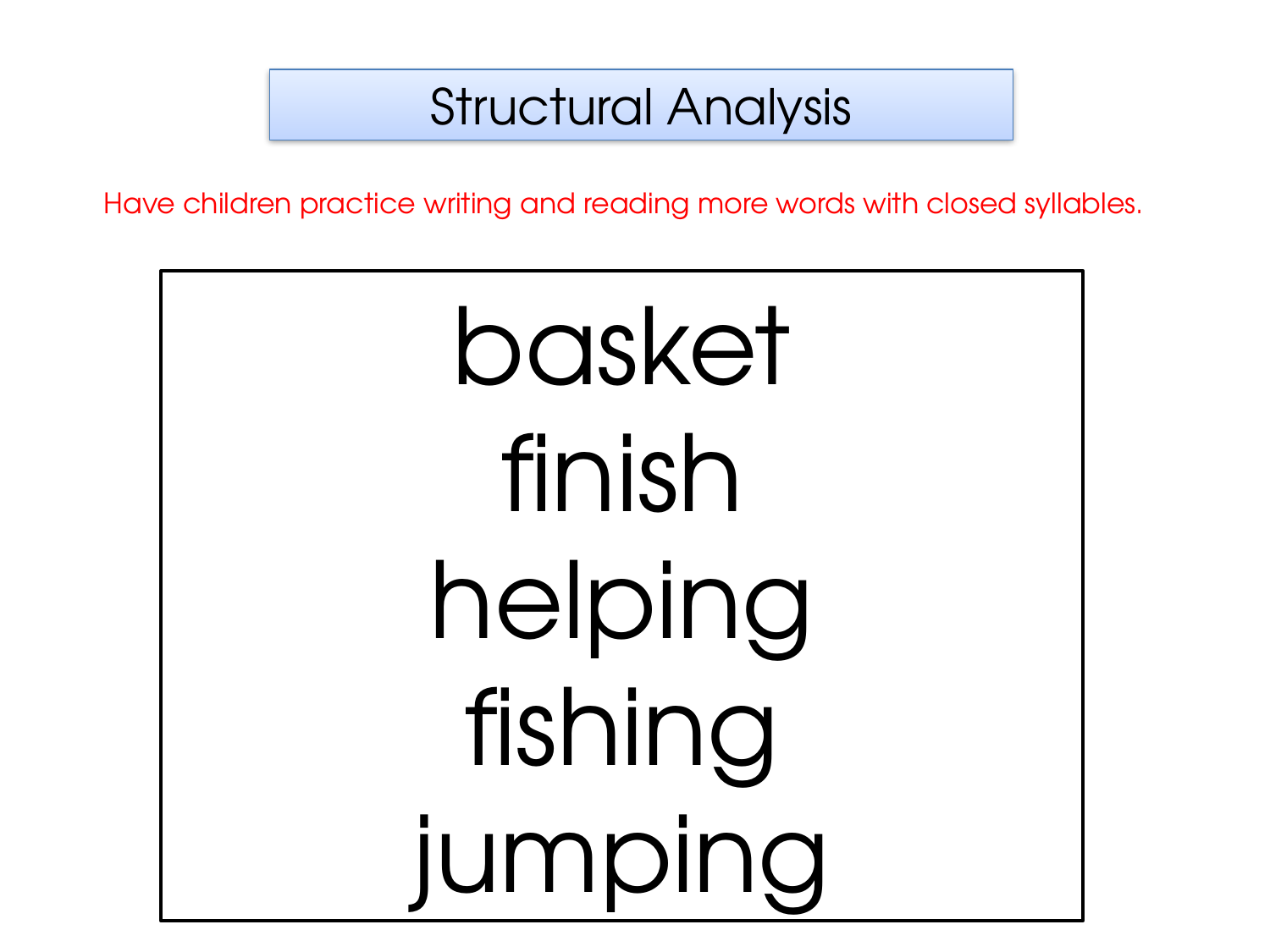

Structural Analysis
Have children practice writing and reading more words with closed syllables.
basket
finish
helping
fishing
jumping